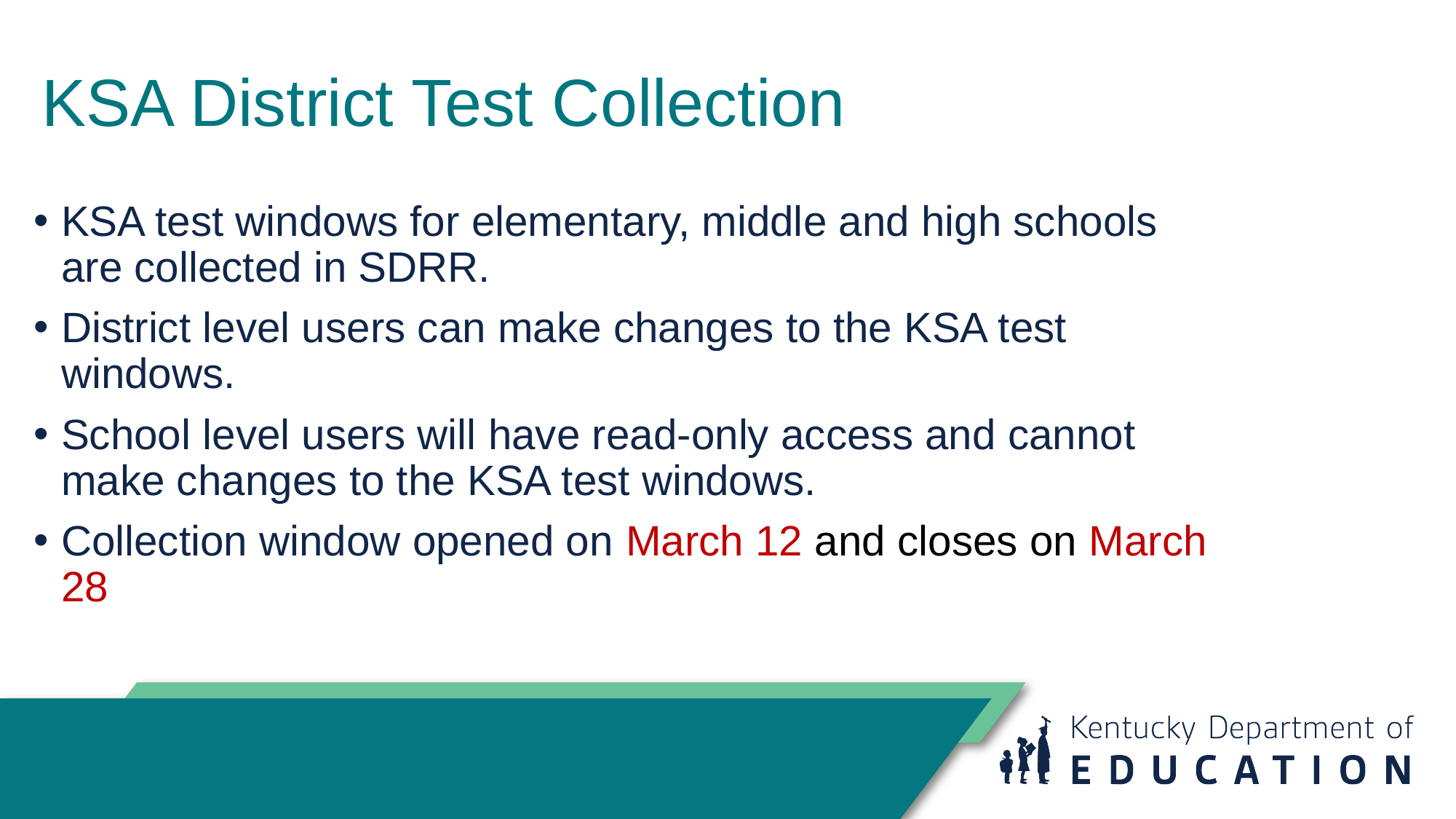

# KSA District Test Collection
KSA test windows for elementary, middle and high schools are collected in SDRR.
District level users can make changes to the KSA test windows.
School level users will have read-only access and cannot make changes to the KSA test windows.
Collection window opened on March 12 and closes on March 28